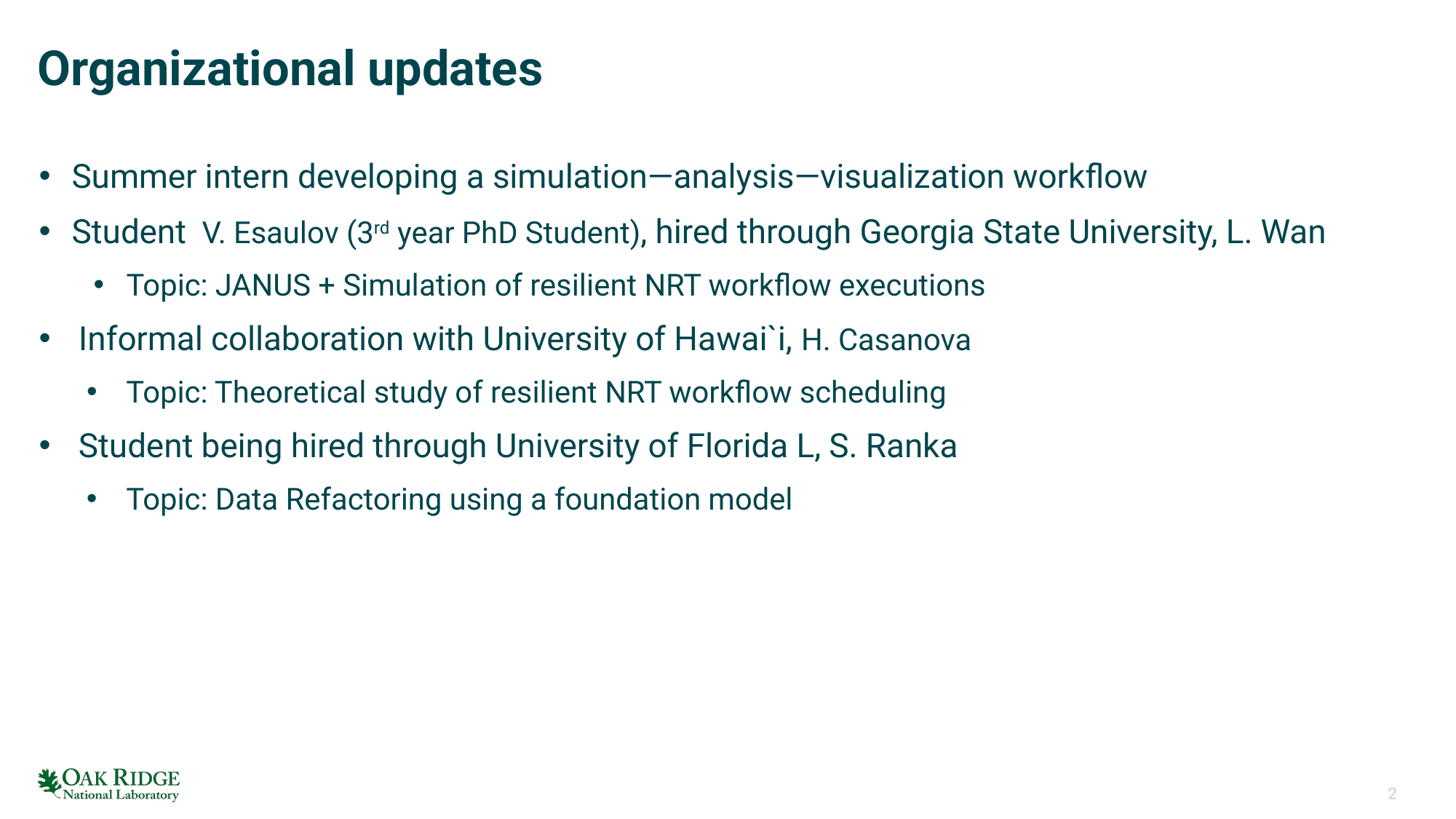

# Organizational updates
Summer intern developing a simulation—analysis—visualization workflow
Student  V. Esaulov (3rd year PhD Student), hired through Georgia State University, L. Wan
Topic: JANUS + Simulation of resilient NRT workflow executions
Informal collaboration with University of Hawai`i, H. Casanova
Topic: Theoretical study of resilient NRT workflow scheduling
Student being hired through University of Florida L, S. Ranka
Topic: Data Refactoring using a foundation model